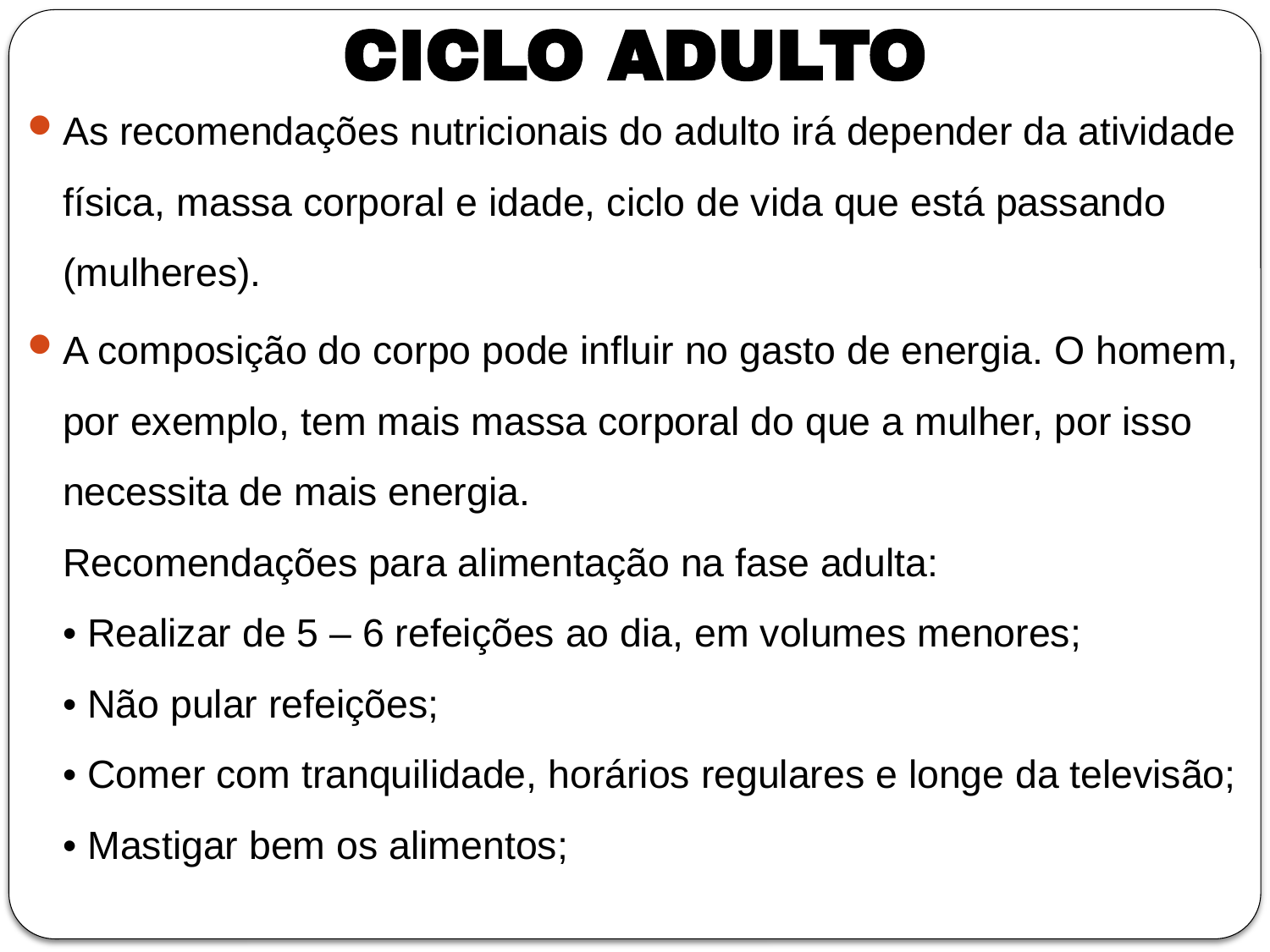

# CICLO ADULTO
As recomendações nutricionais do adulto irá depender da atividade física, massa corporal e idade, ciclo de vida que está passando (mulheres).
A composição do corpo pode influir no gasto de energia. O homem, por exemplo, tem mais massa corporal do que a mulher, por isso necessita de mais energia.
Recomendações para alimentação na fase adulta:
• Realizar de 5 – 6 refeições ao dia, em volumes menores;
• Não pular refeições;
• Comer com tranquilidade, horários regulares e longe da televisão;
• Mastigar bem os alimentos;